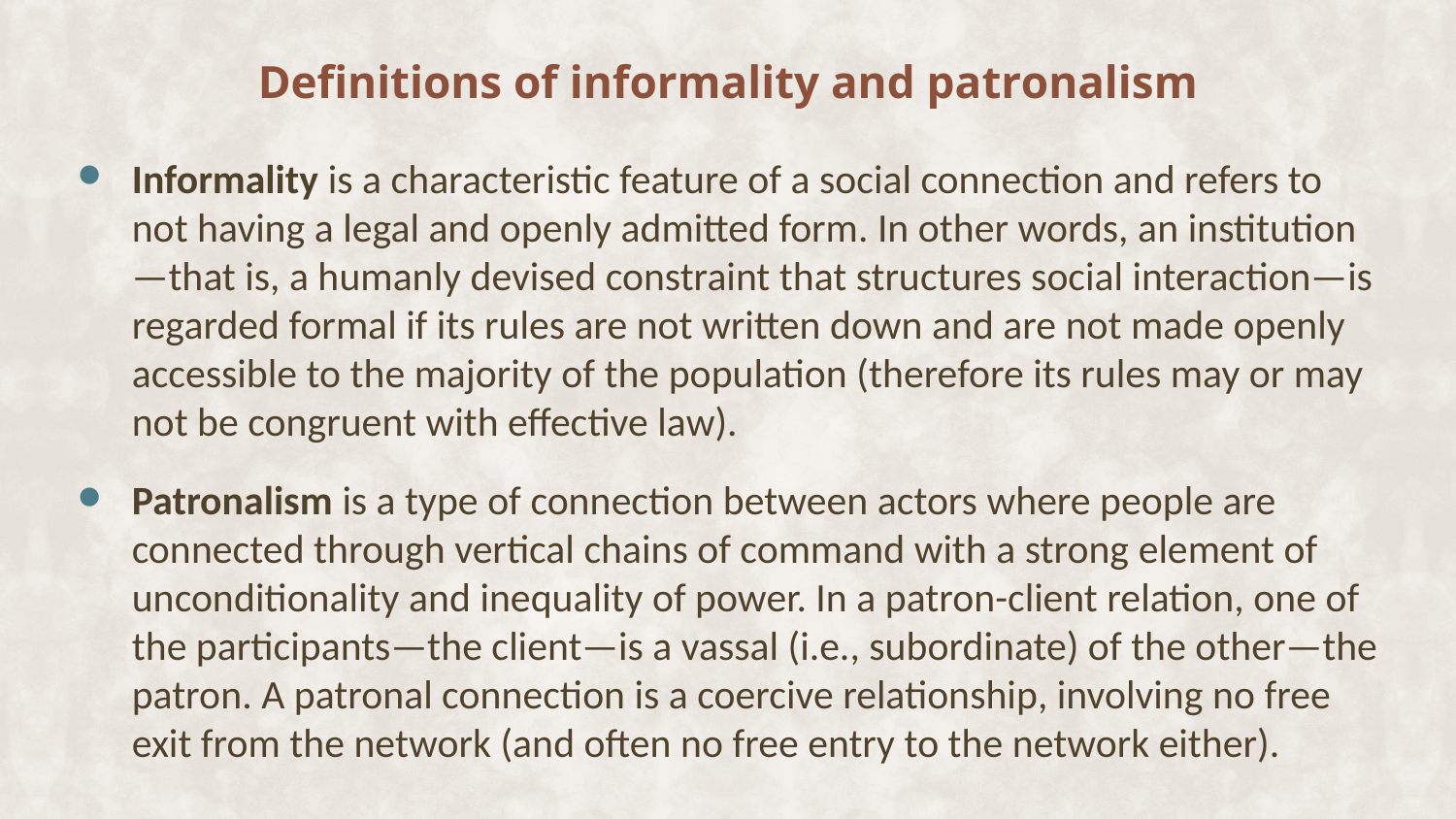

# Definitions of informality and patronalism
Informality is a characteristic feature of a social connection and refers to not having a legal and openly admitted form. In other words, an institution—that is, a humanly devised constraint that structures social interaction—is regarded formal if its rules are not written down and are not made openly accessible to the majority of the population (therefore its rules may or may not be congruent with effective law).
Patronalism is a type of connection between actors where people are connected through vertical chains of command with a strong element of unconditionality and inequality of power. In a patron-client relation, one of the participants—the client—is a vassal (i.e., subordinate) of the other—the patron. A patronal connection is a coercive relationship, involving no free exit from the network (and often no free entry to the network either).